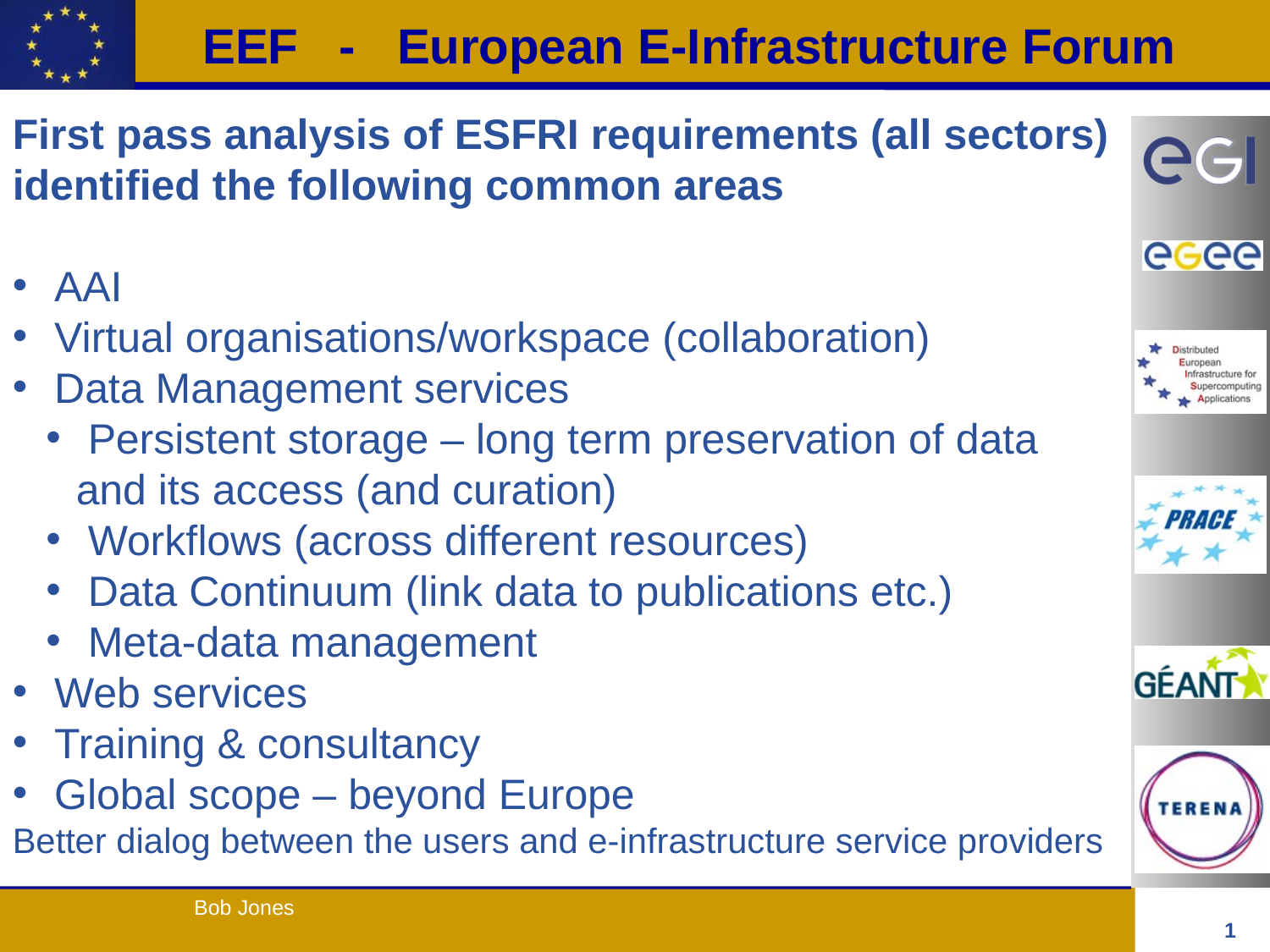

First pass analysis of ESFRI requirements (all sectors) identified the following common areas

 AAI
 Virtual organisations/workspace (collaboration)
 Data Management services
 Persistent storage – long term preservation of data and its access (and curation)
 Workflows (across different resources)
 Data Continuum (link data to publications etc.)
 Meta-data management
 Web services
 Training & consultancy
 Global scope – beyond Europe
Better dialog between the users and e-infrastructure service providers
1